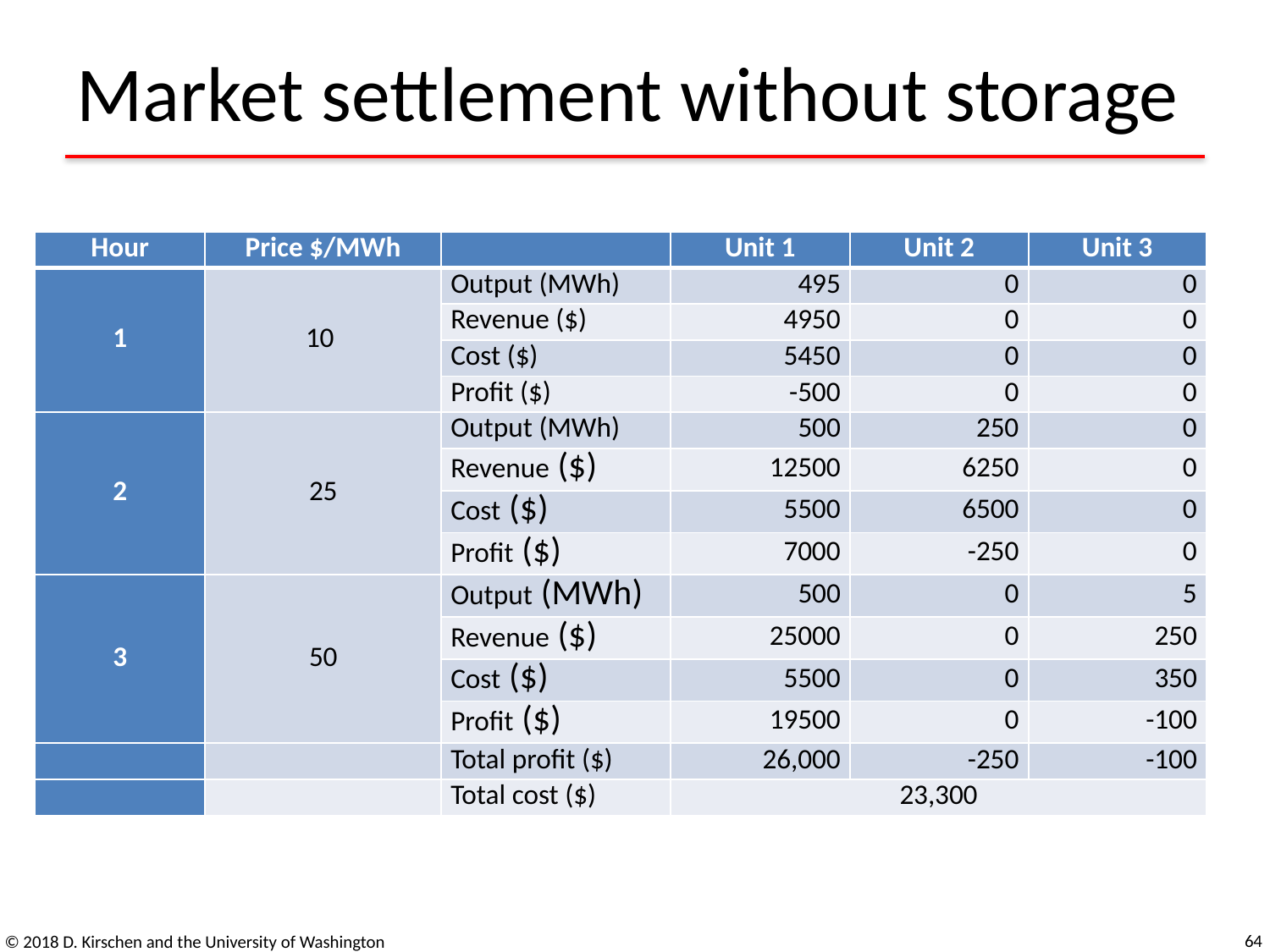

# Market settlement without storage
| Hour | Price $/MWh |  | Unit 1 | Unit 2 | Unit 3 |
| --- | --- | --- | --- | --- | --- |
| 1 | 10 | Output (MWh) | 495 | 0 | 0 |
|  |  | Revenue ($) | 4950 | 0 | 0 |
|  |  | Cost ($) | 5450 | 0 | 0 |
|  |  | Profit ($) | -500 | 0 | 0 |
| 2 | 25 | Output (MWh) | 500 | 250 | 0 |
|  |  | Revenue ($) | 12500 | 6250 | 0 |
|  |  | Cost ($) | 5500 | 6500 | 0 |
|  |  | Profit ($) | 7000 | -250 | 0 |
| 3 | 50 | Output (MWh) | 500 | 0 | 5 |
|  |  | Revenue ($) | 25000 | 0 | 250 |
|  |  | Cost ($) | 5500 | 0 | 350 |
|  |  | Profit ($) | 19500 | 0 | -100 |
|  |  | Total profit ($) | 26,000 | -250 | -100 |
|  |  | Total cost ($) | 23,300 |  |  |
64
© 2018 D. Kirschen and the University of Washington